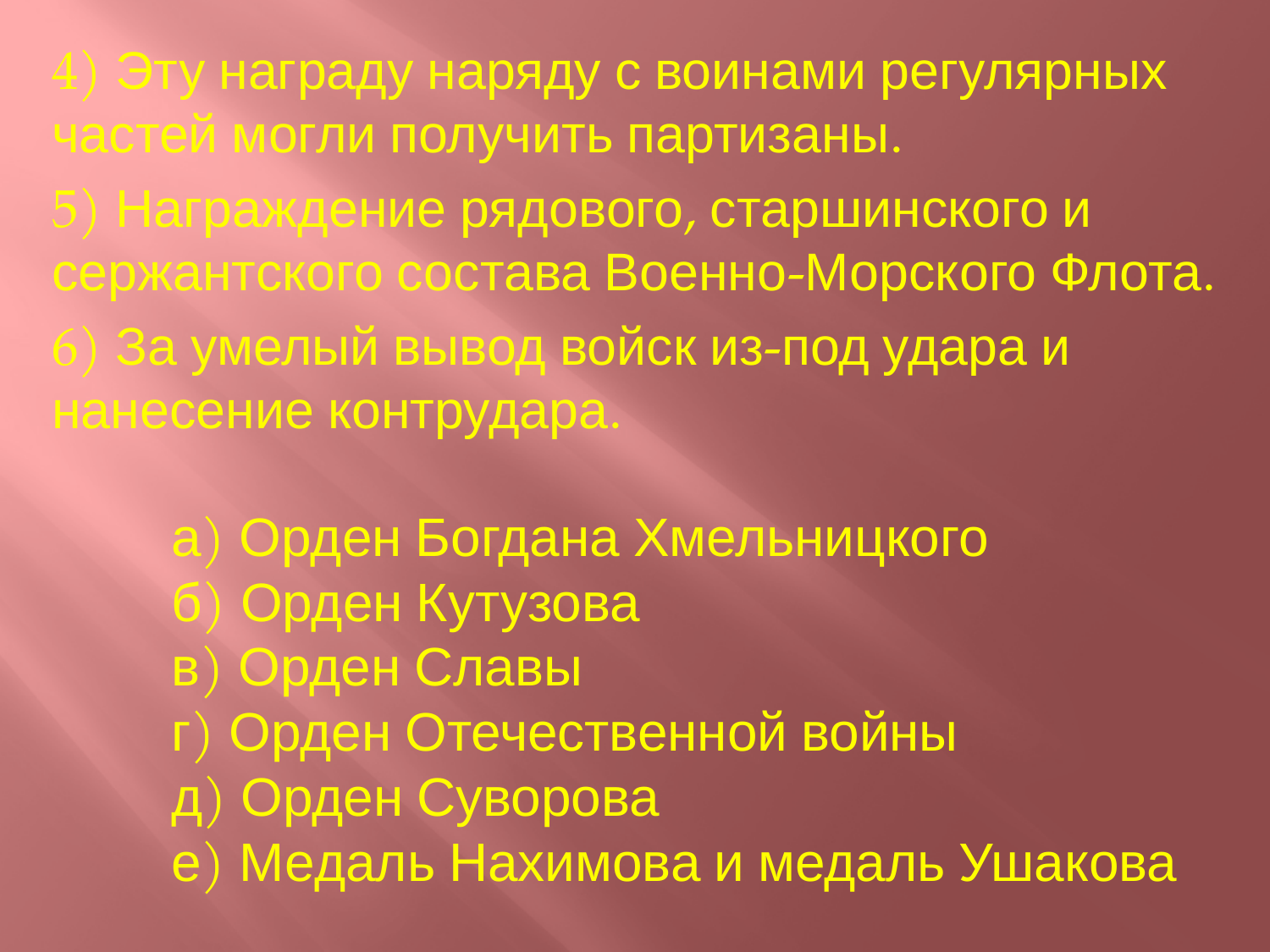

4) Эту награду наряду с воинами регулярных частей могли получить партизаны.
5) Награждение рядового, старшинского и сержантского состава Военно-Морского Флота.
6) За умелый вывод войск из-под удара и нанесение контрудара.

а) Орден Богдана Хмельницкого
б) Орден Кутузова
в) Орден Славы
г) Орден Отечественной войны
д) Орден Суворова
е) Медаль Нахимова и медаль Ушакова